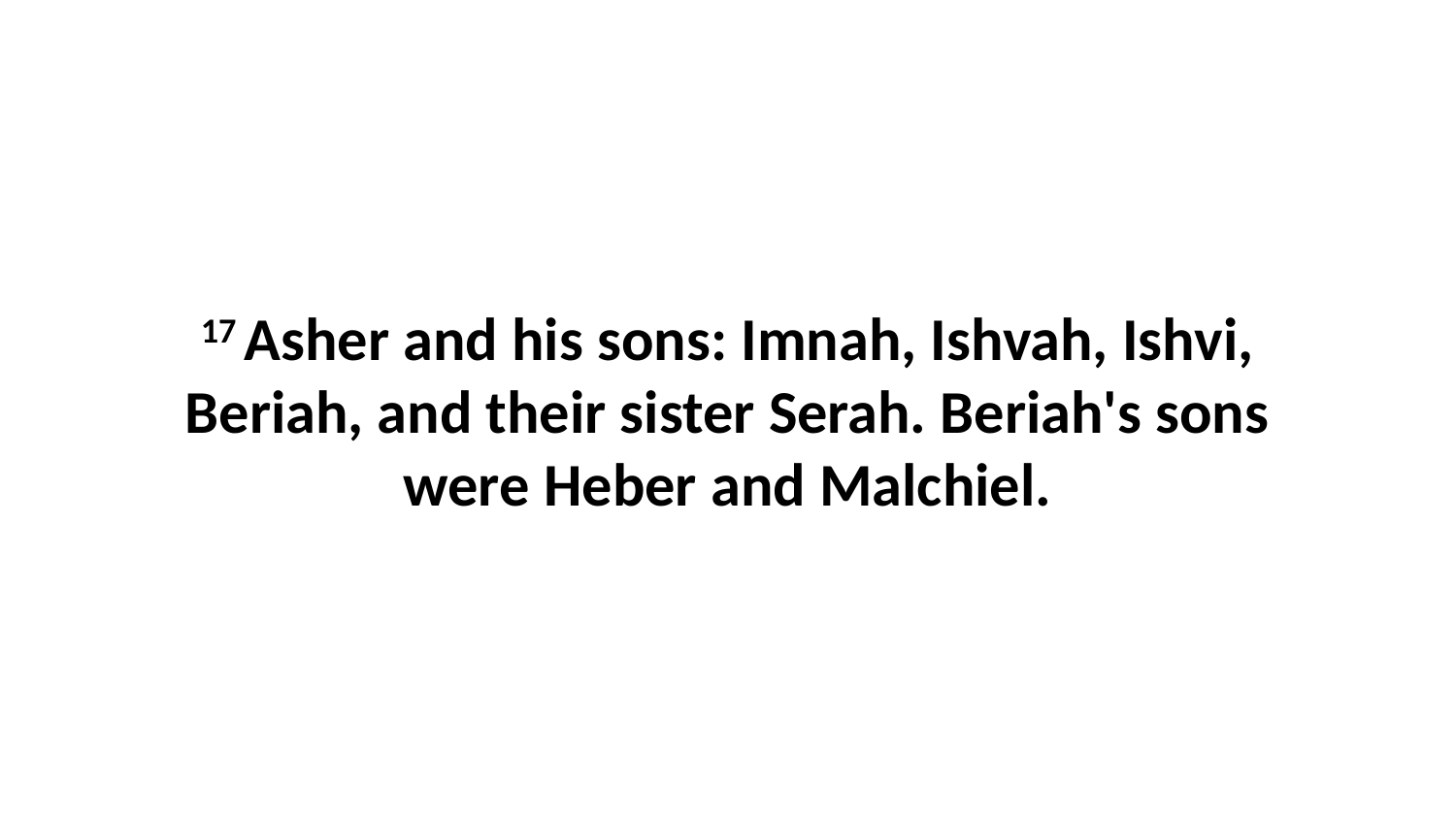

17 Asher and his sons: Imnah, Ishvah, Ishvi, Beriah, and their sister Serah. Beriah's sons were Heber and Malchiel.